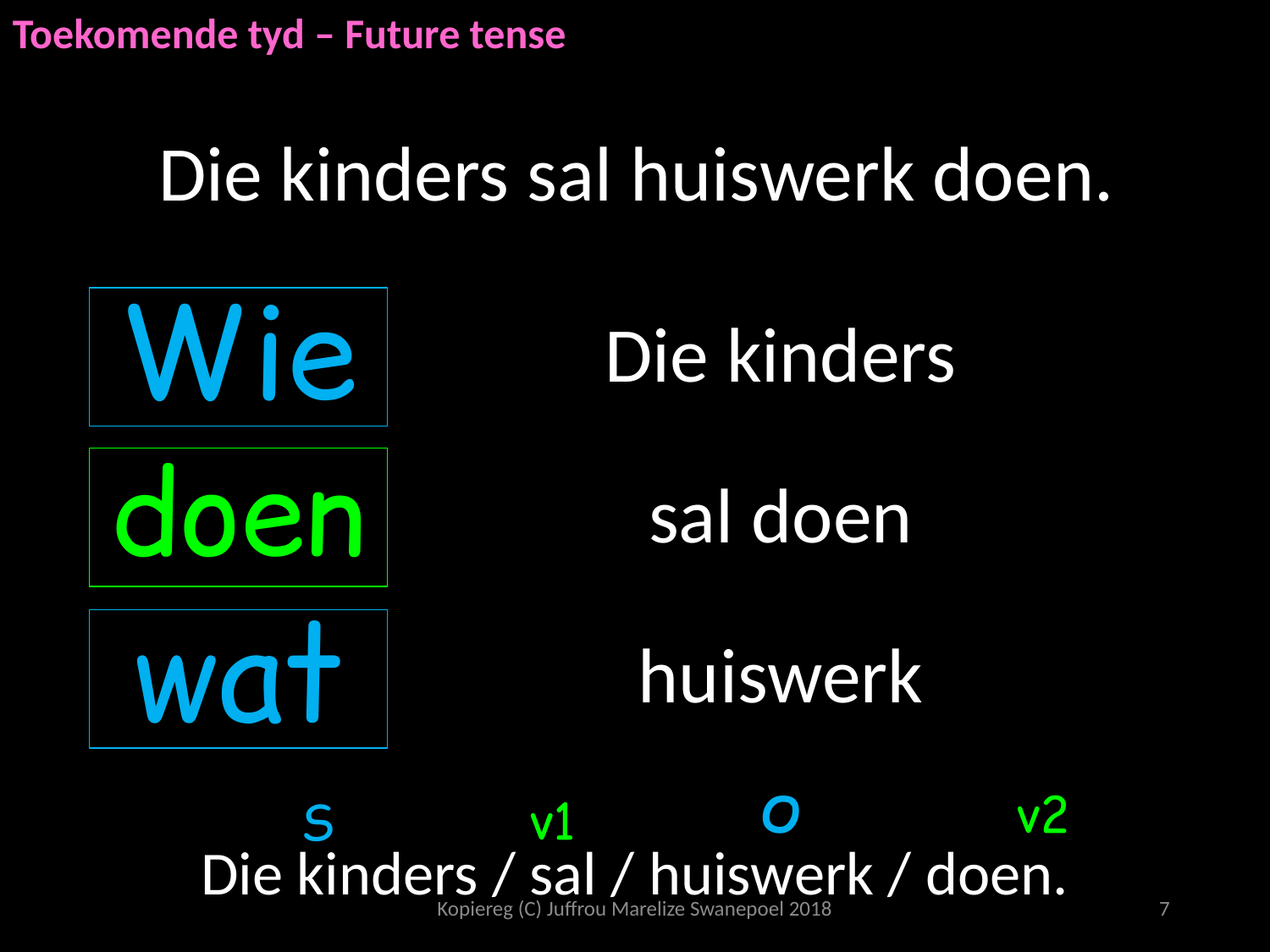

Toekomende tyd – Future tense
# Die kinders sal huiswerk doen.
Wie
Die kinders
doen
sal doen
huiswerk
wat
O
v2
v1
S
Die kinders / sal / huiswerk / doen.
Kopiereg (C) Juffrou Marelize Swanepoel 2018
7